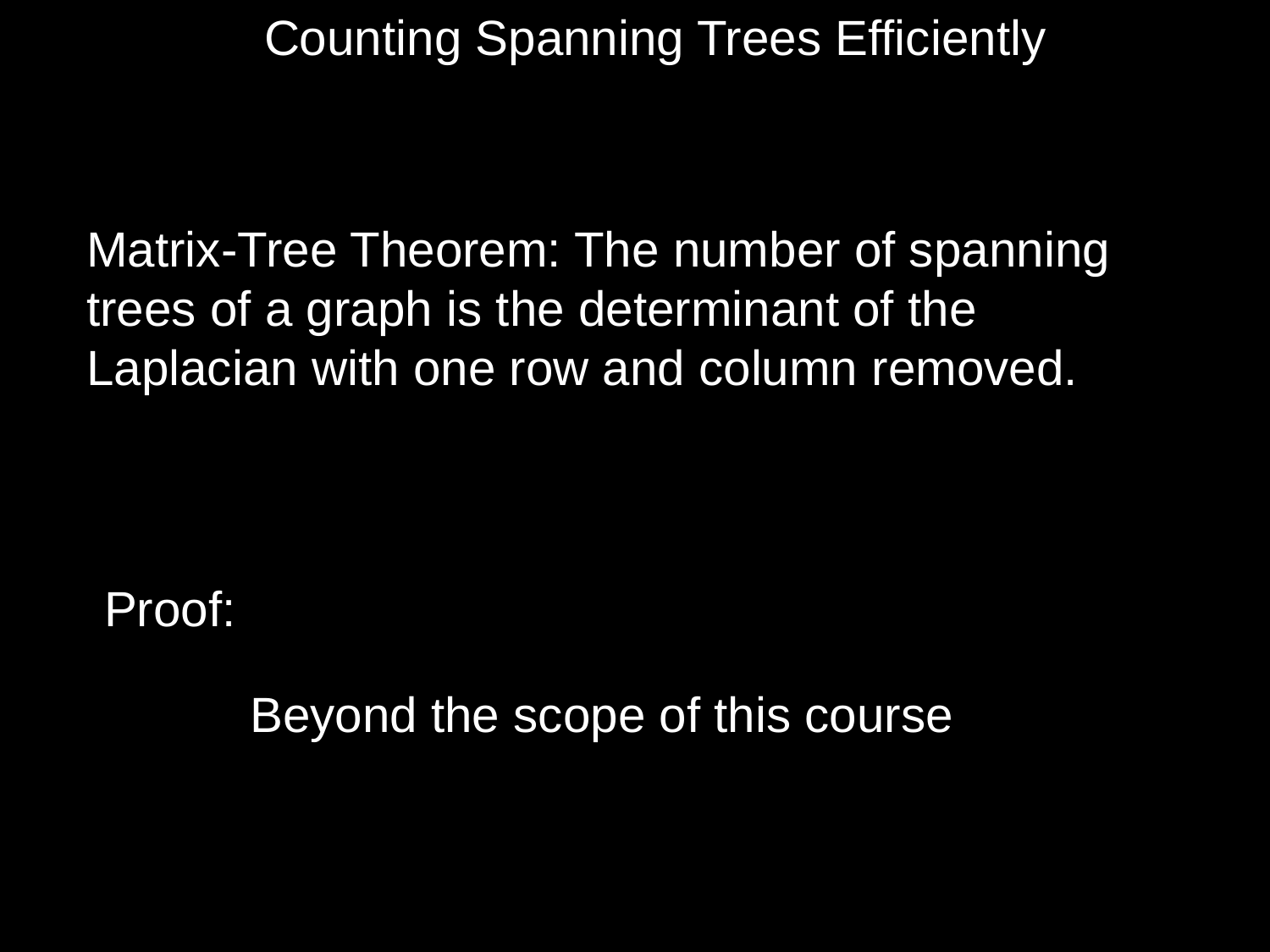

Counting Spanning Trees Efficiently
Matrix-Tree Theorem: The number of spanning trees of a graph is the determinant of the Laplacian with one row and column removed.
Proof:
Beyond the scope of this course